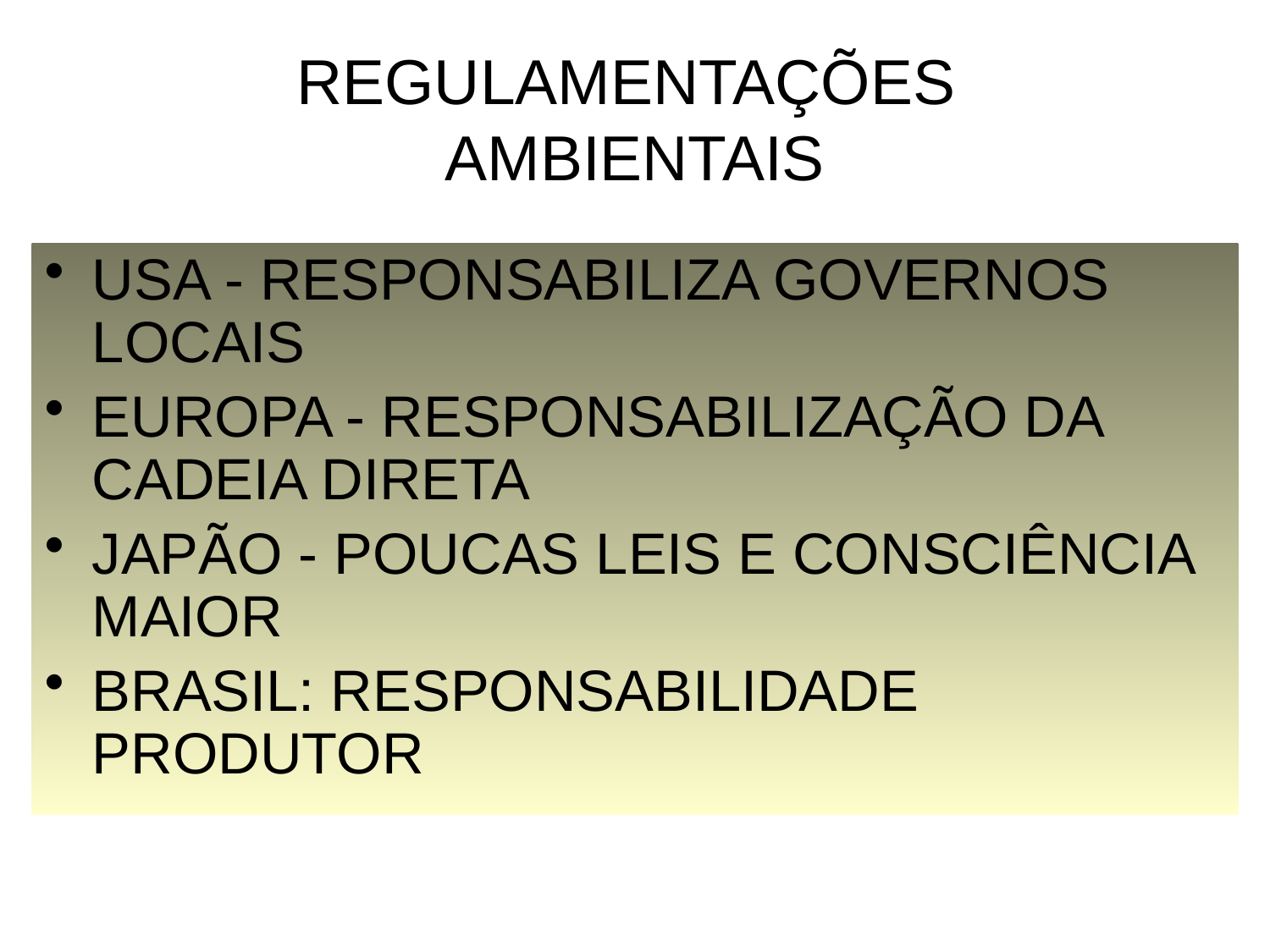

# REGULAMENTAÇÕES AMBIENTAIS
USA - RESPONSABILIZA GOVERNOS LOCAIS
EUROPA - RESPONSABILIZAÇÃO DA CADEIA DIRETA
JAPÃO - POUCAS LEIS E CONSCIÊNCIA MAIOR
BRASIL: RESPONSABILIDADE PRODUTOR